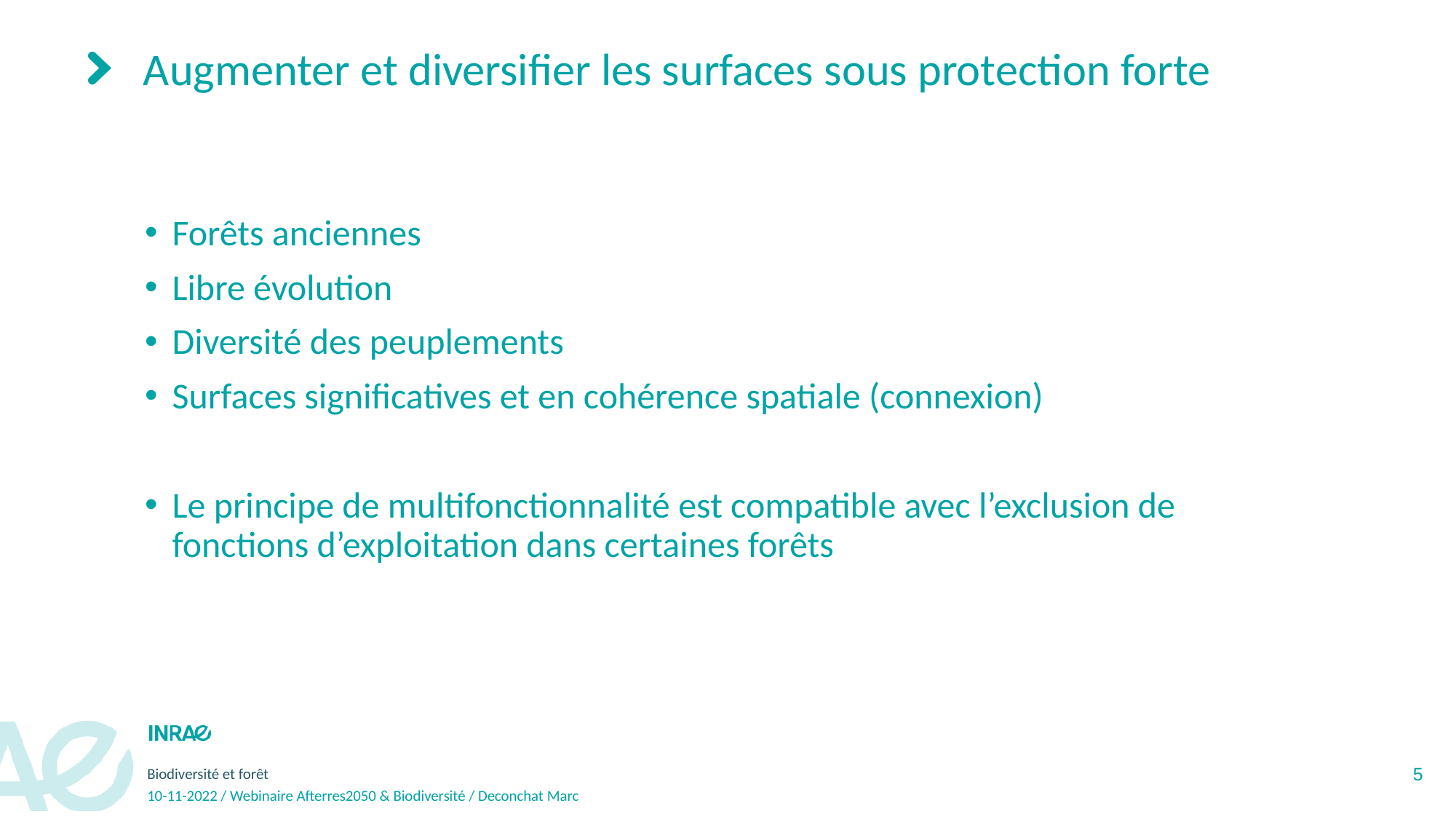

# Augmenter et diversifier les surfaces sous protection forte

Forêts anciennes
Libre évolution
Diversité des peuplements
Surfaces significatives et en cohérence spatiale (connexion)

Le principe de multifonctionnalité est compatible avec l’exclusion de fonctions d’exploitation dans certaines forêts